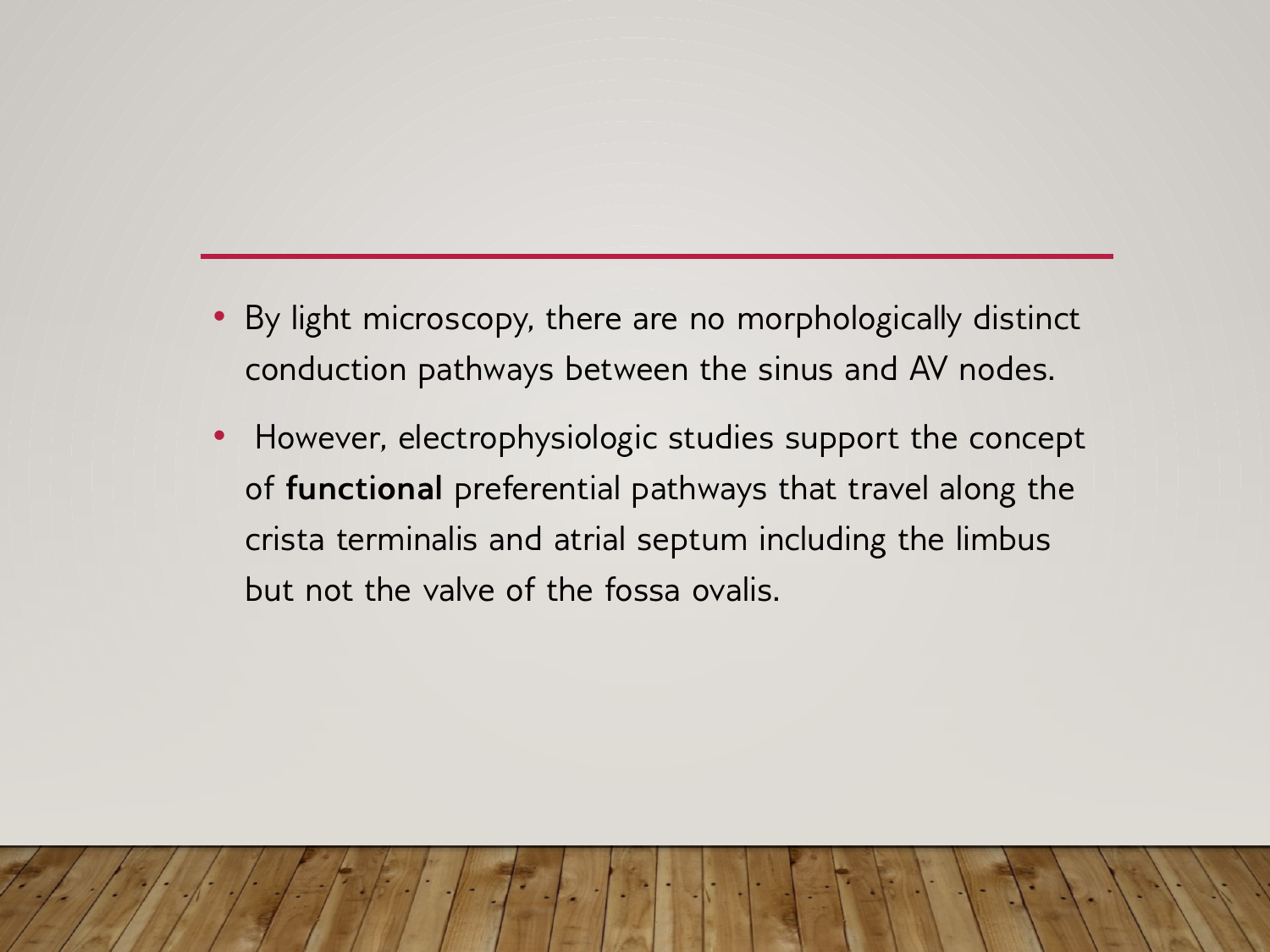

#
By light microscopy, there are no morphologically distinct conduction pathways between the sinus and AV nodes.
 However, electrophysiologic studies support the concept of functional preferential pathways that travel along the crista terminalis and atrial septum including the limbus but not the valve of the fossa ovalis.